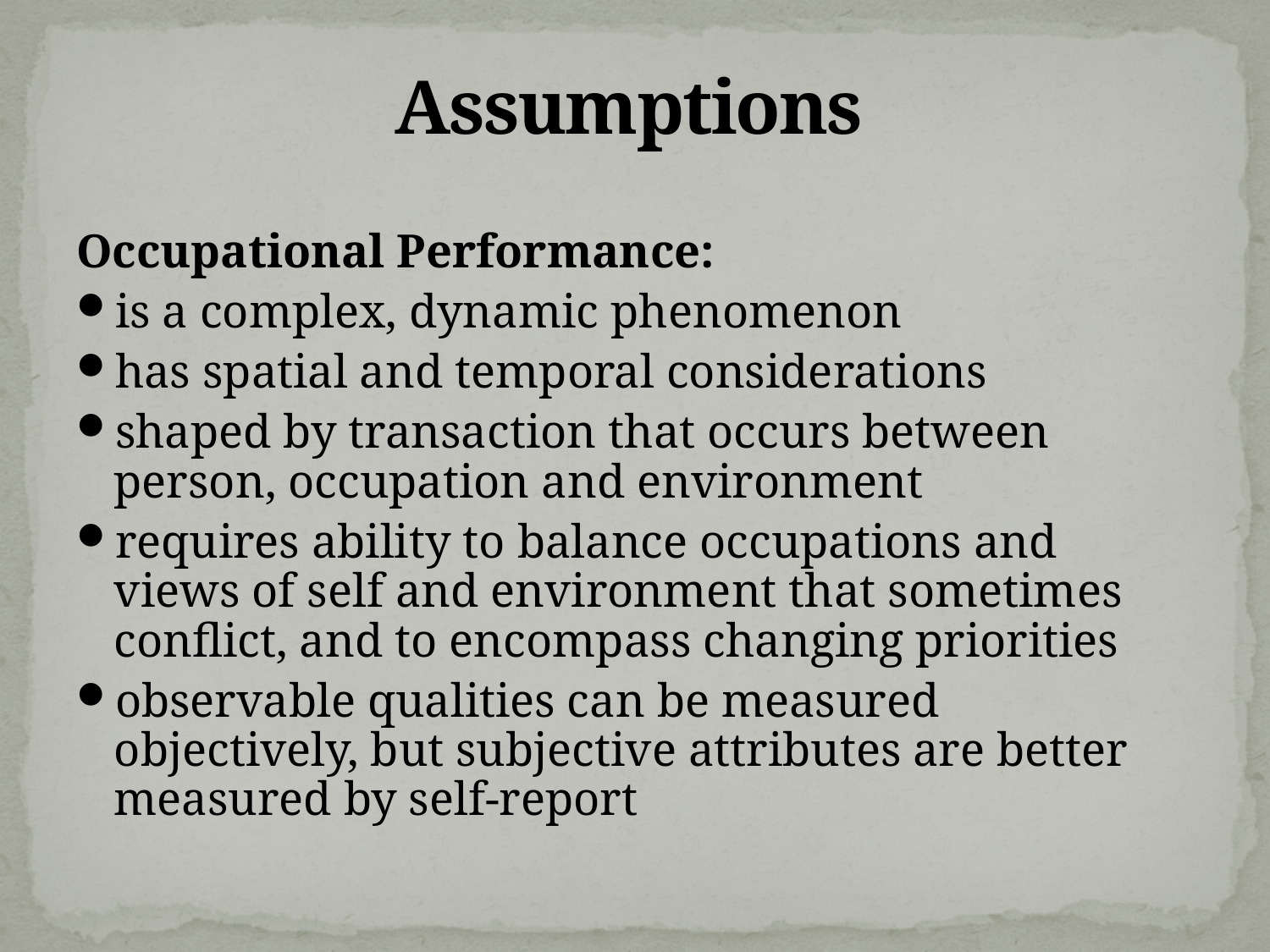

# Assumptions
Occupational Performance:
is a complex, dynamic phenomenon
has spatial and temporal considerations
shaped by transaction that occurs between person, occupation and environment
requires ability to balance occupations and views of self and environment that sometimes conflict, and to encompass changing priorities
observable qualities can be measured objectively, but subjective attributes are better measured by self-report